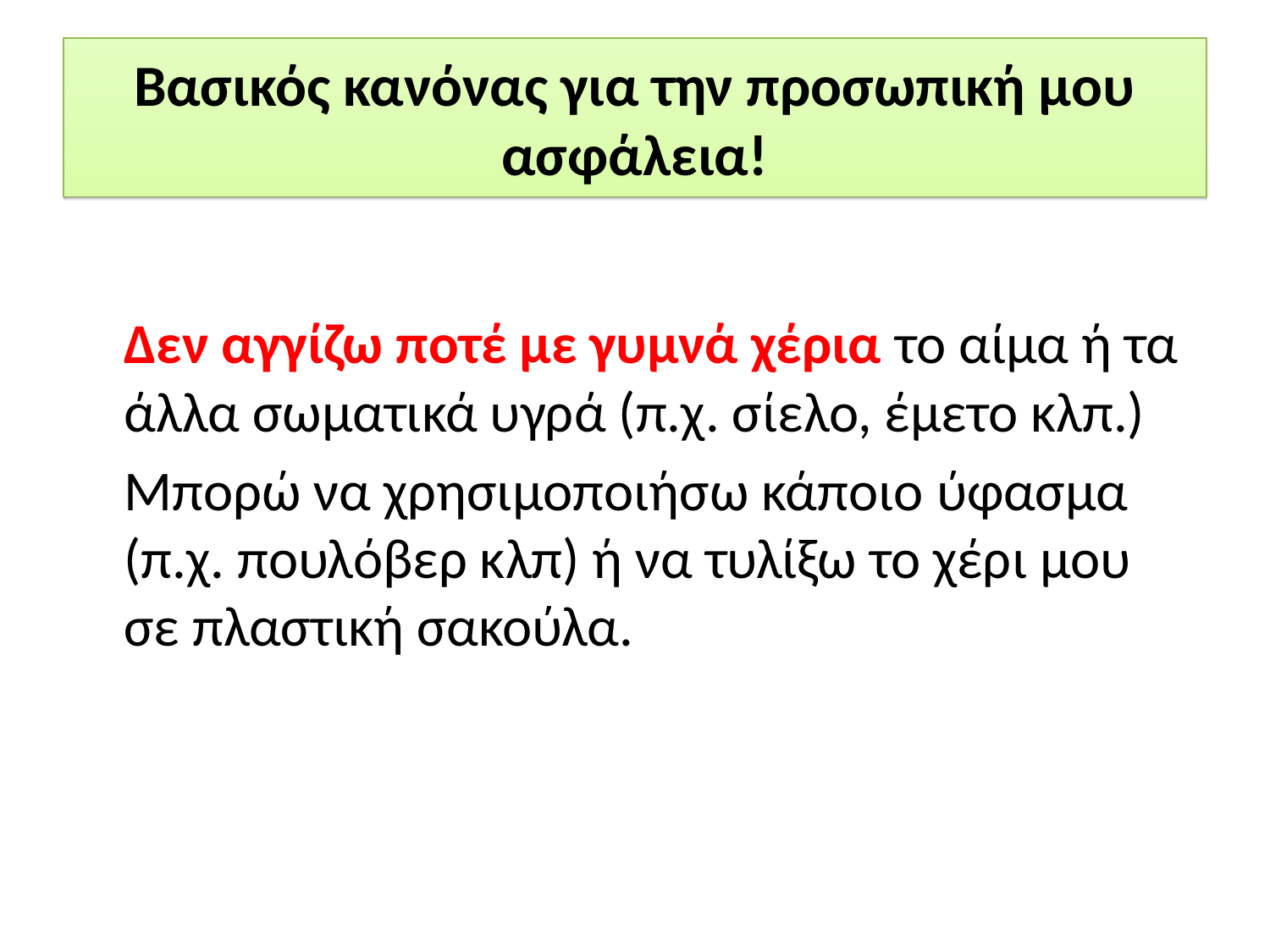

# Βασικός κανόνας για την προσωπική μου ασφάλεια!

	Δεν αγγίζω ποτέ με γυμνά χέρια το αίμα ή τα άλλα σωματικά υγρά (π.χ. σίελο, έμετο κλπ.)
	Μπορώ να χρησιμοποιήσω κάποιο ύφασμα (π.χ. πουλόβερ κλπ) ή να τυλίξω το χέρι μου σε πλαστική σακούλα.